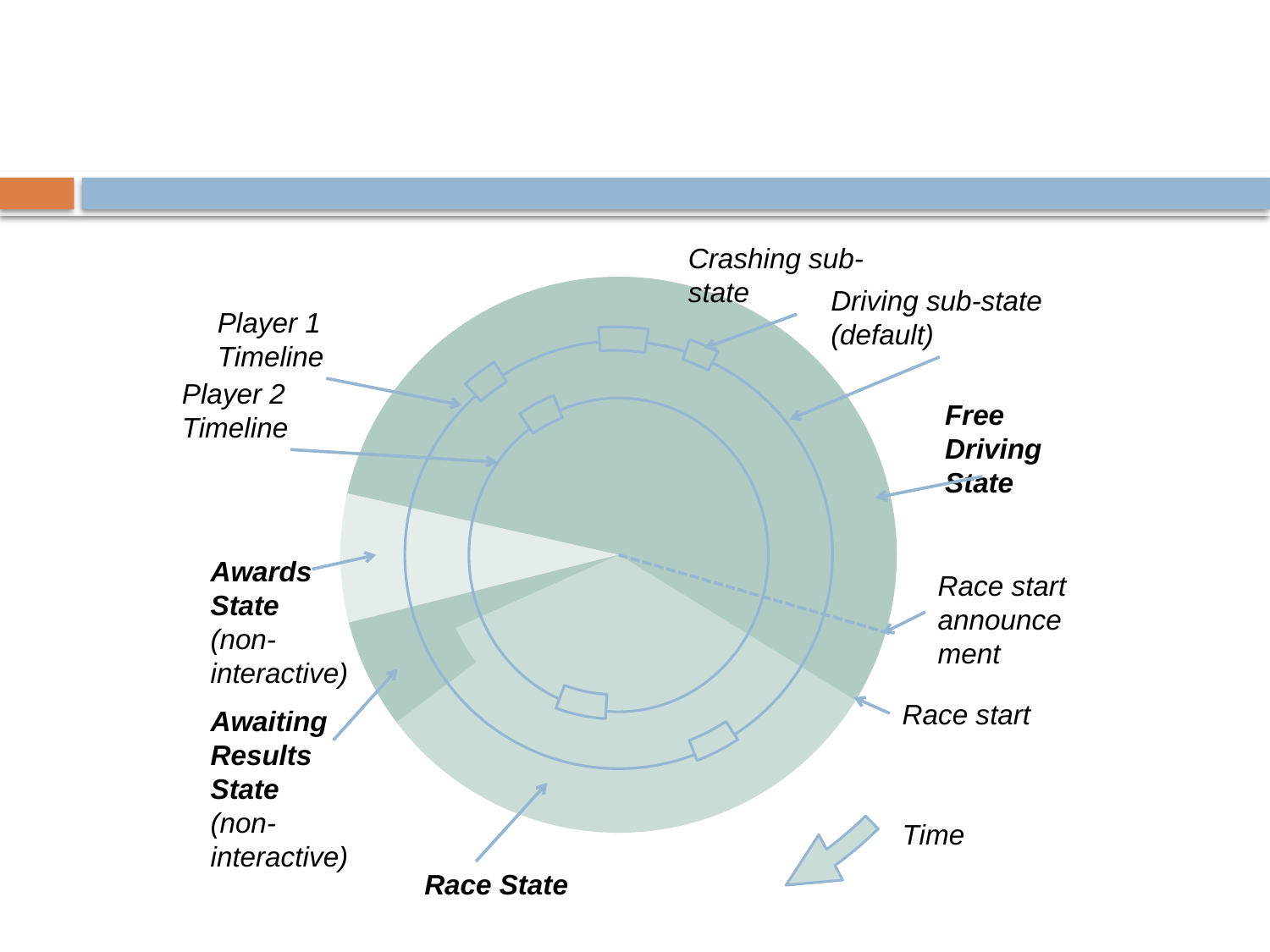

Crashing sub-state

Driving sub-state (default)
Player 1 Timeline

Player 2 Timeline

Free Driving
State

Awards
State
(non-interactive)
Race start  announcement
Race start
Awaiting Results State
(non-interactive)
Time
Race State